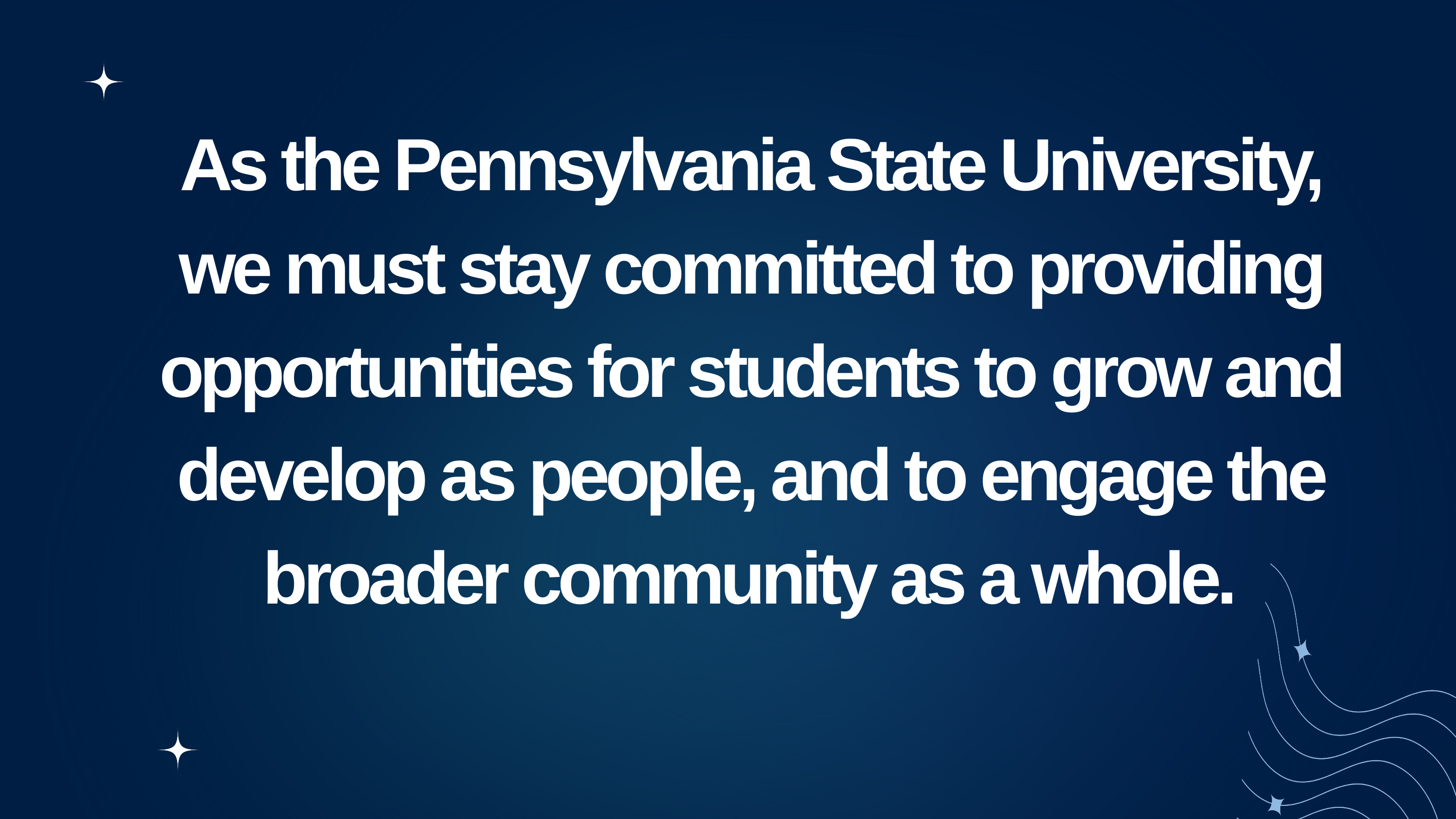

As the Pennsylvania State University, we must stay committed to providing opportunities for students to grow and develop as people, and to engage the broader community as a whole.